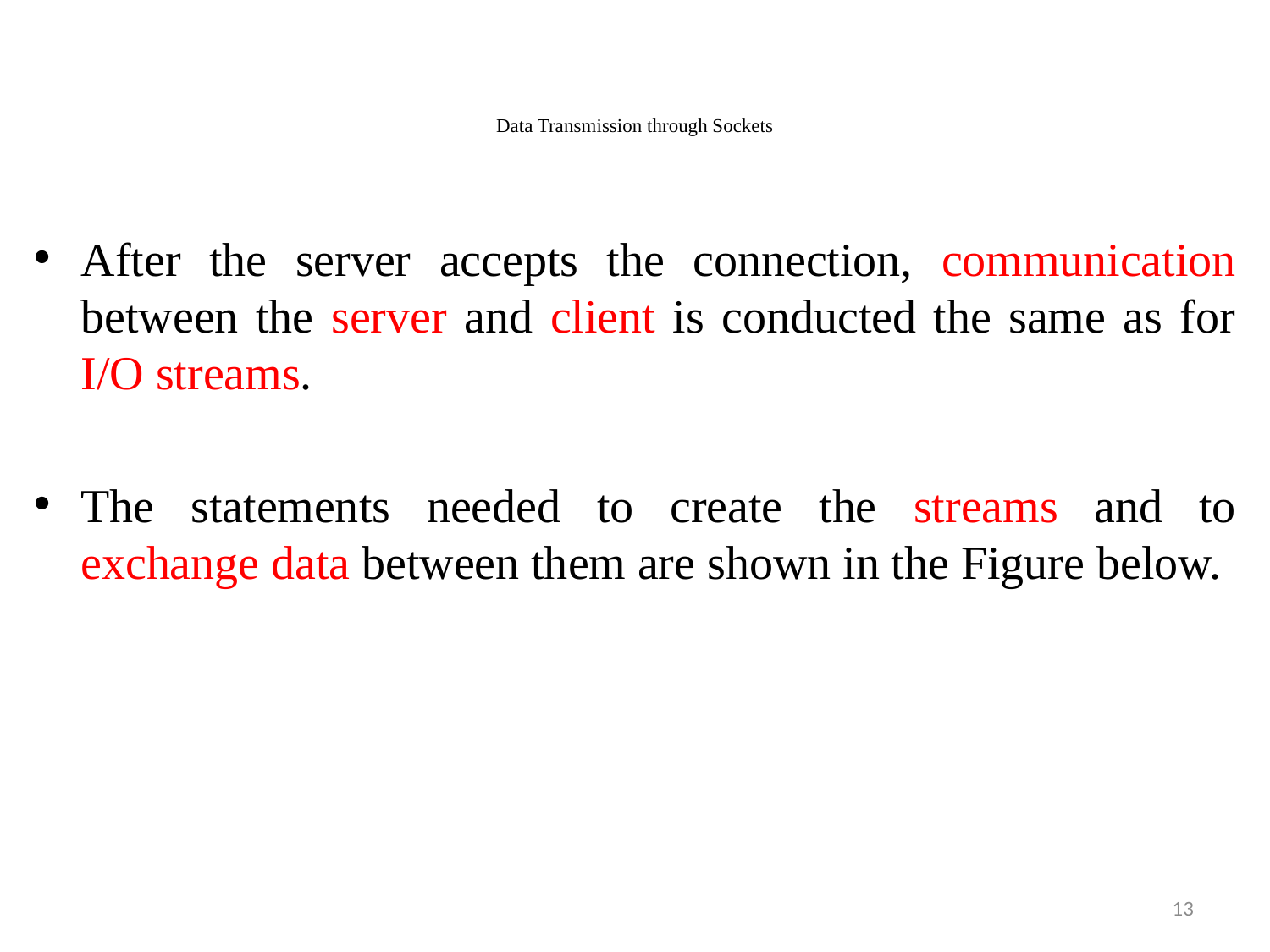

# Data Transmission through Sockets
After the server accepts the connection, communication between the server and client is conducted the same as for I/O streams.

The statements needed to create the streams and to
exchange data between them are shown in the Figure below.
13